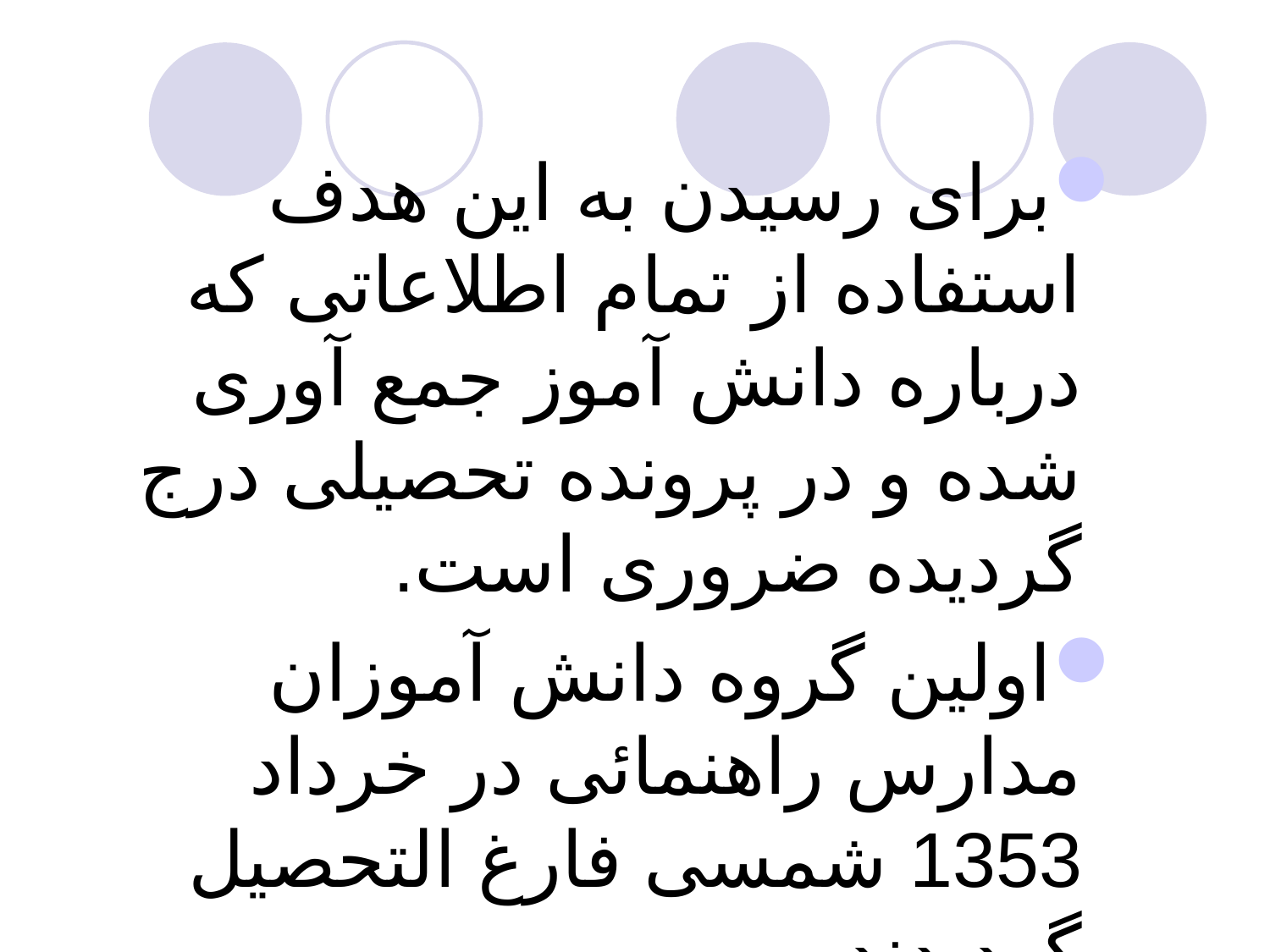

برای رسیدن به این هدف استفاده از تمام اطلاعاتی که درباره دانش آموز جمع آوری شده و در پرونده تحصیلی درج گردیده ضروری است.
اولین گروه دانش آموزان مدارس راهنمائی در خرداد 1353 شمسی فارغ التحصیل گردیدند.